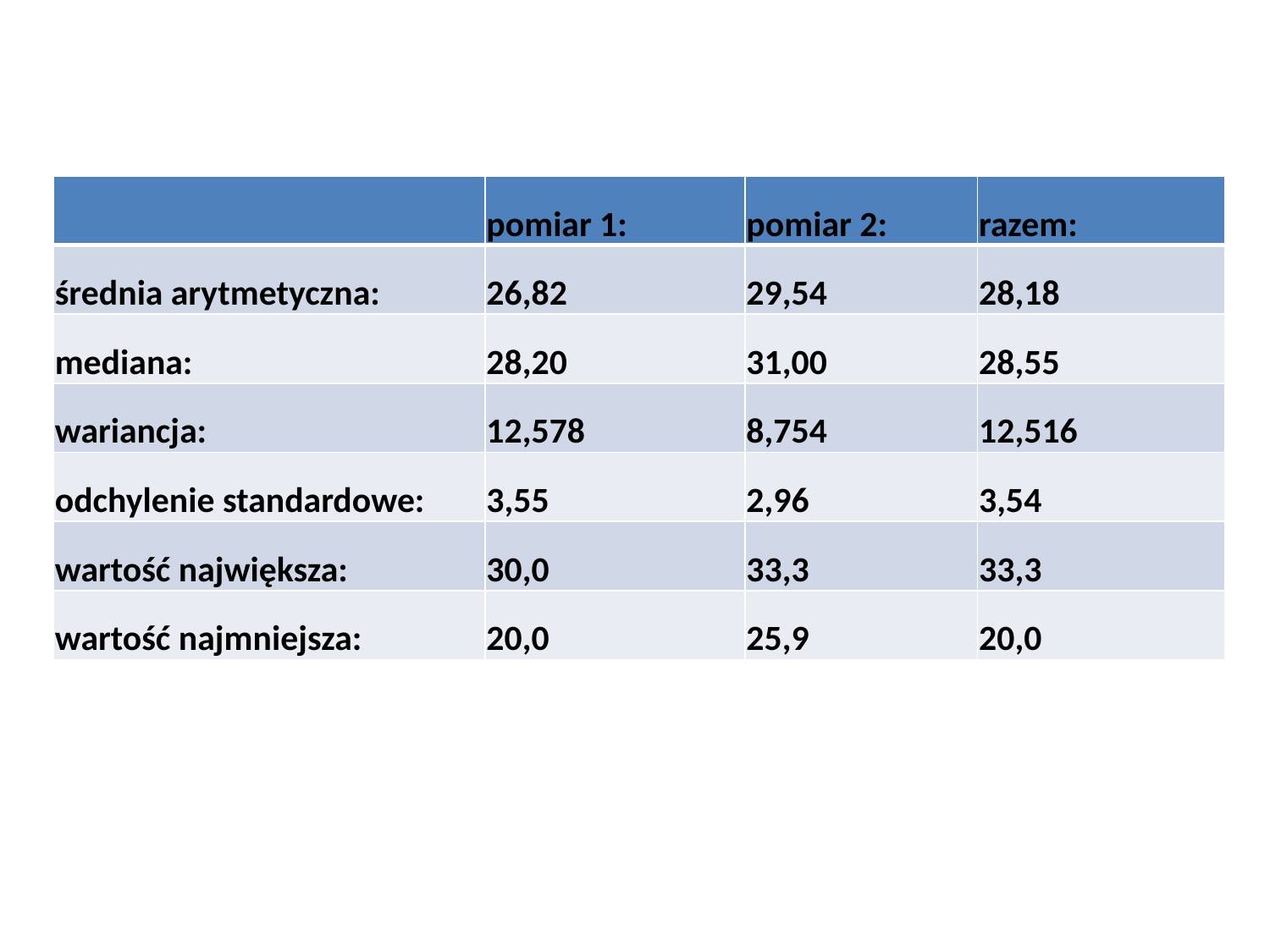

|  | pomiar 1: | pomiar 2: | razem: |
| --- | --- | --- | --- |
| średnia arytmetyczna: | 26,82 | 29,54 | 28,18 |
| mediana: | 28,20 | 31,00 | 28,55 |
| wariancja: | 12,578 | 8,754 | 12,516 |
| odchylenie standardowe: | 3,55 | 2,96 | 3,54 |
| wartość największa: | 30,0 | 33,3 | 33,3 |
| wartość najmniejsza: | 20,0 | 25,9 | 20,0 |